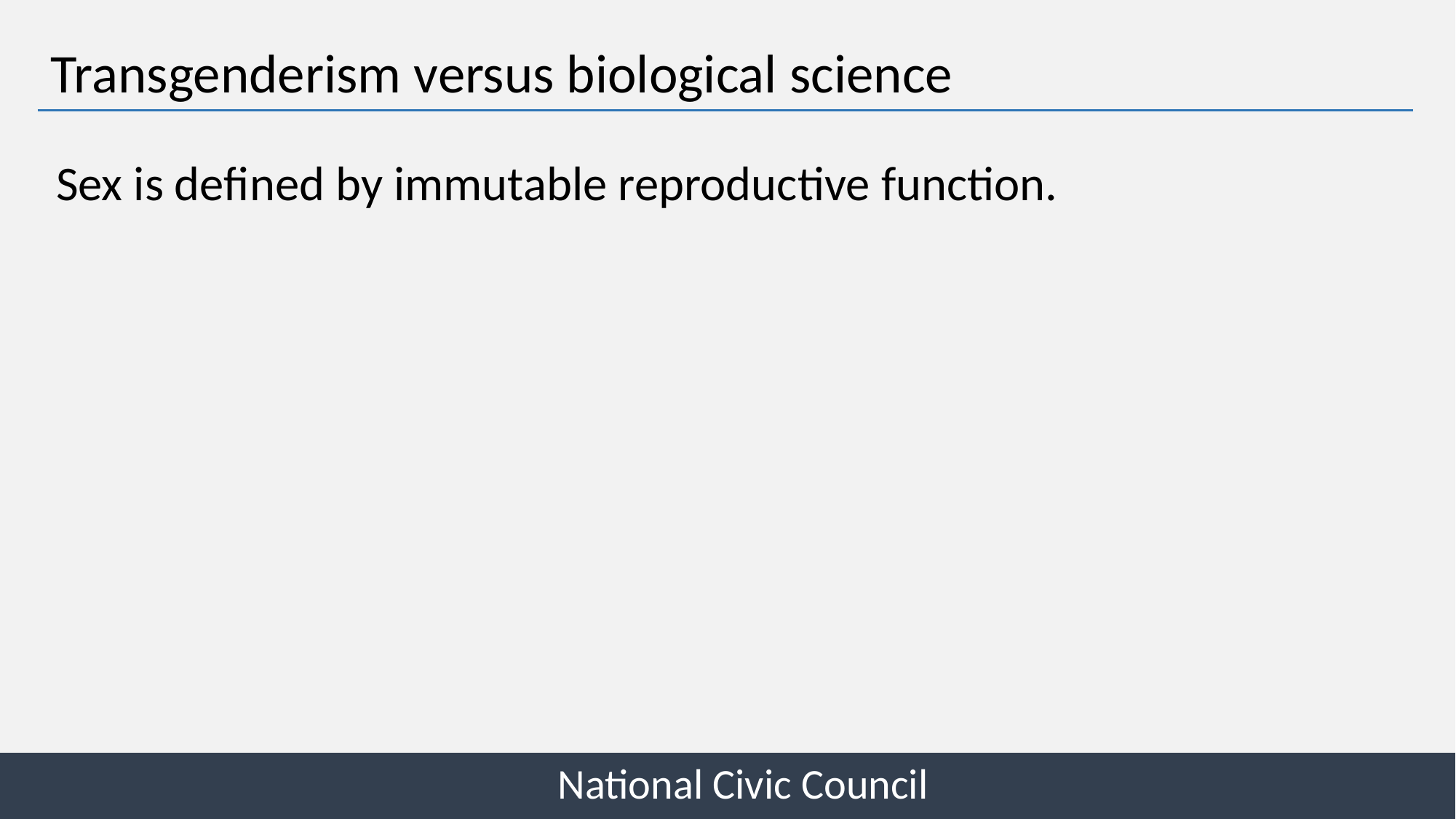

Transgenderism versus biological science
Sex is defined by immutable reproductive function.

National Civic Council